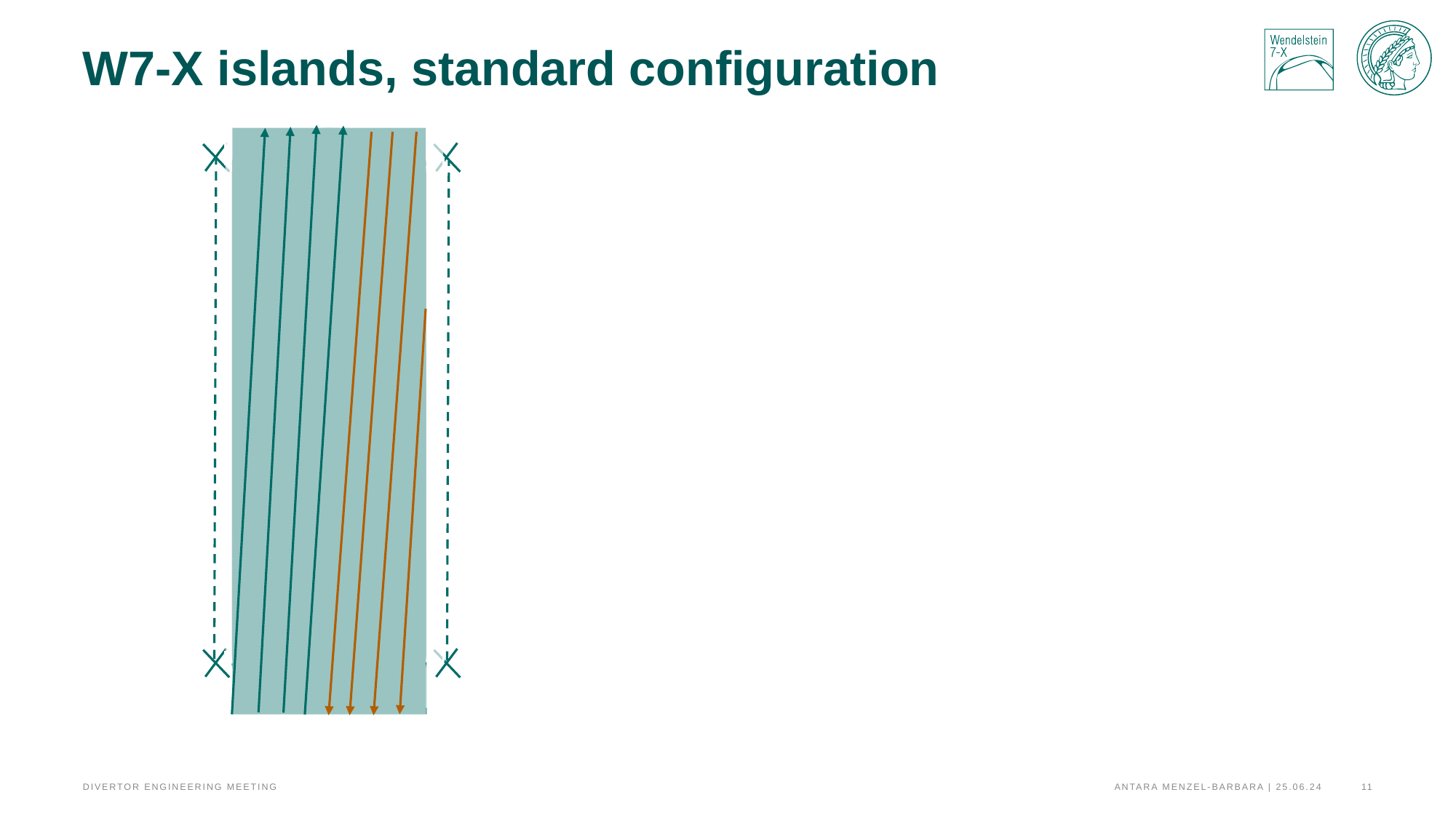

# W7-X islands, standard configuration

Antara Menzel-Barbara | 25.06.24
11
Divertor engineering meeting